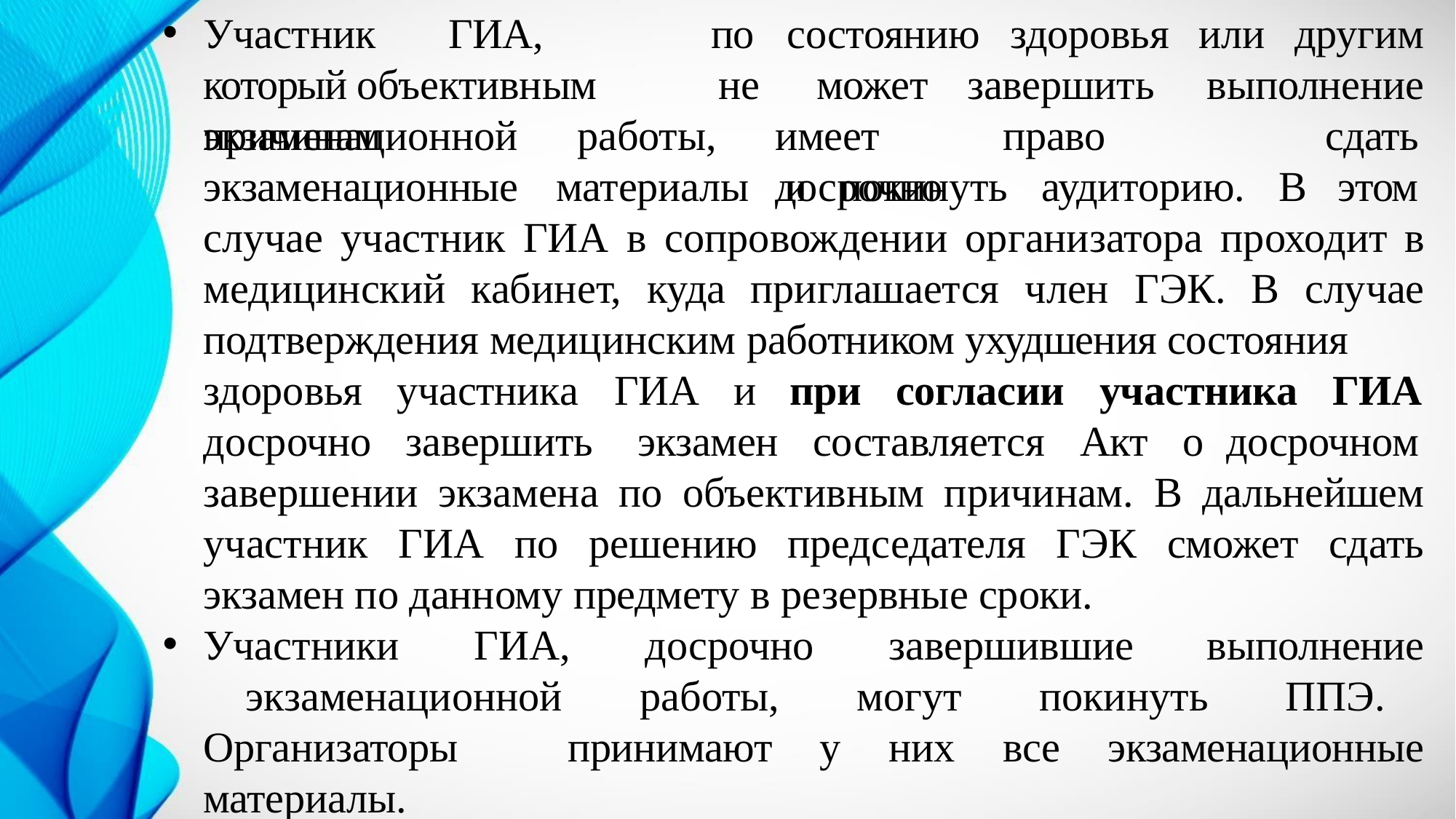

Участник	ГИА,	который объективным	причинам
по
не	может
имеет	право	досрочно
состоянию	здоровья	или	другим
выполнение
завершить
экзаменационной экзаменационные
работы,
материалы	и	покинуть	аудиторию.	В
сдать этом
случае участник ГИА в сопровождении организатора проходит в медицинский  кабинет,  куда  приглашается  член  ГЭК.  В  случае подтверждения медицинским работником ухудшения состояния
здоровья досрочно
участника	ГИА	и	при	согласии	участника	ГИА
завершить	экзамен	составляется	Акт	о
досрочном
завершении экзамена по объективным причинам. В дальнейшем участник  ГИА  по  решению  председателя  ГЭК  сможет  сдать экзамен по данному предмету в резервные сроки.
Участники    ГИА,    досрочно    завершившие    выполнение 	экзаменационной  работы,  могут  покинуть  ППЭ.  Организаторы 	принимают у них все экзаменационные материалы.